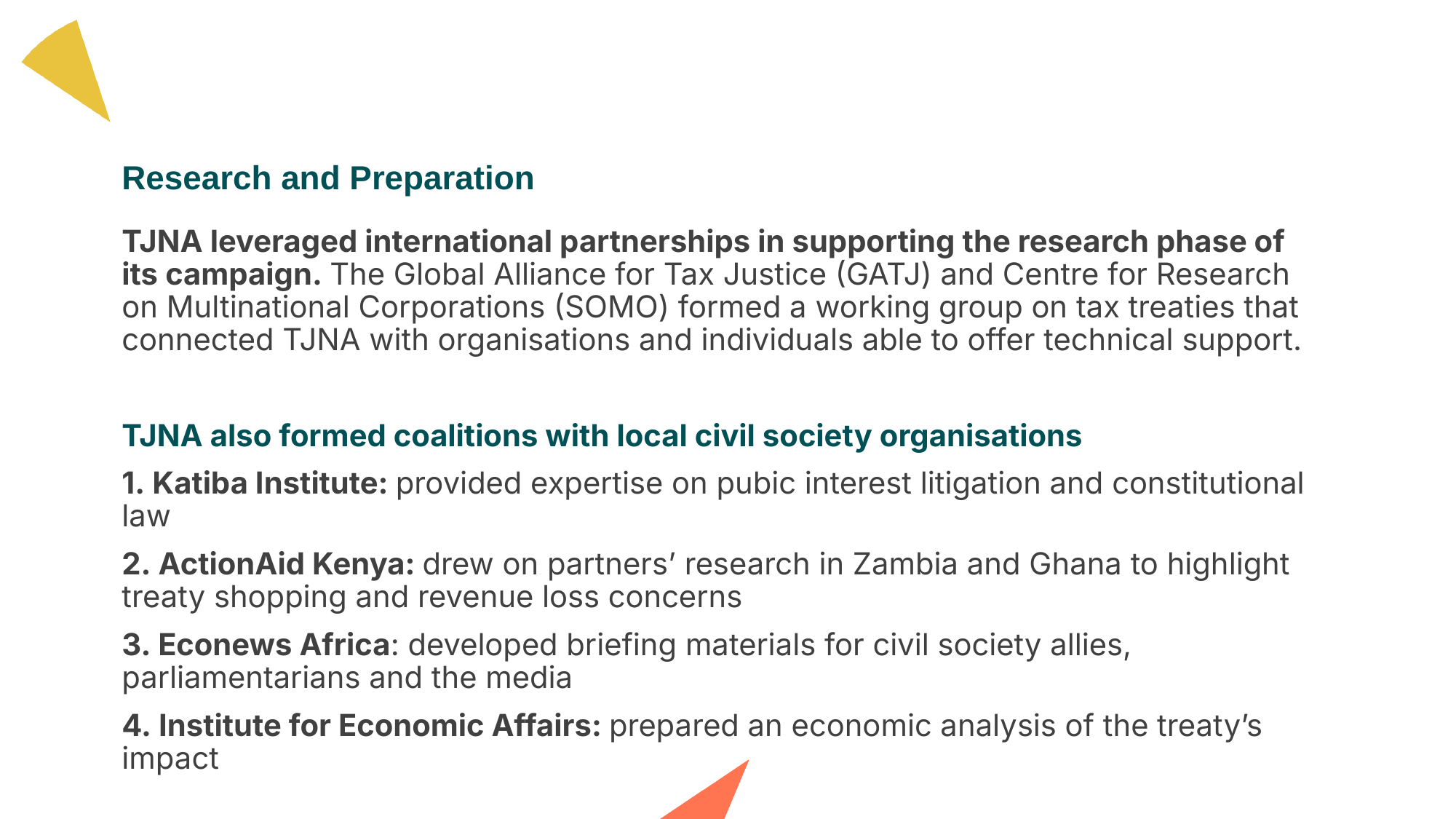

# Research and Preparation
TJNA leveraged international partnerships in supporting the research phase of its campaign. The Global Alliance for Tax Justice (GATJ) and Centre for Research on Multinational Corporations (SOMO) formed a working group on tax treaties that connected TJNA with organisations and individuals able to offer technical support.​

TJNA also formed coalitions with local civil society organisations​
 Katiba Institute: provided expertise on pubic interest litigation and constitutional law​
 ActionAid Kenya: drew on partners’ research in Zambia and Ghana to highlight treaty shopping and revenue loss concerns​
 Econews Africa: developed briefing materials for civil society allies, parliamentarians and the media​
 Institute for Economic Affairs: prepared an economic analysis of the treaty’s impact​